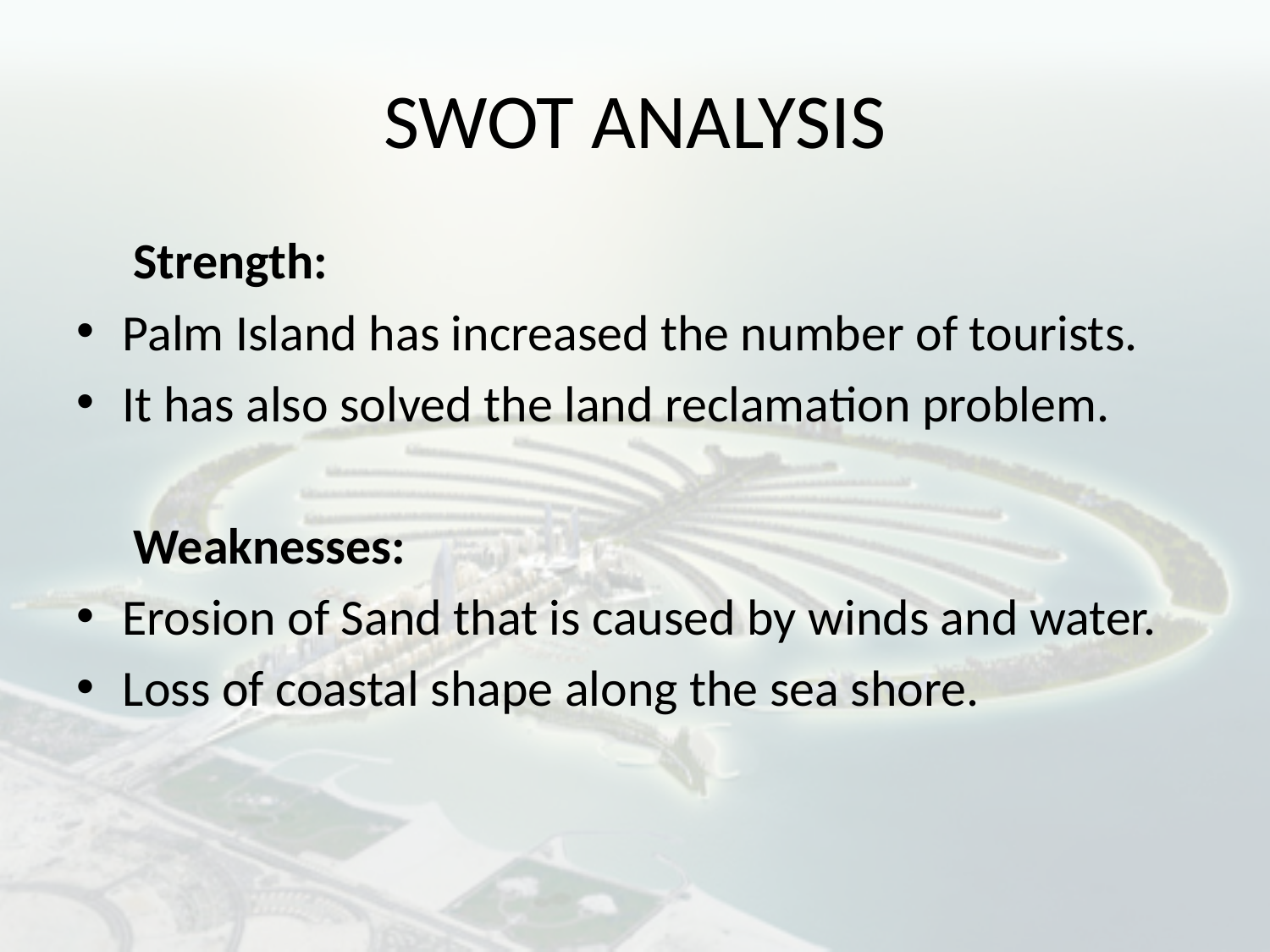

# SWOT ANALYSIS
     Strength:
Palm Island has increased the number of tourists.
It has also solved the land reclamation problem.

     Weaknesses:
Erosion of Sand that is caused by winds and water.
Loss of coastal shape along the sea shore.